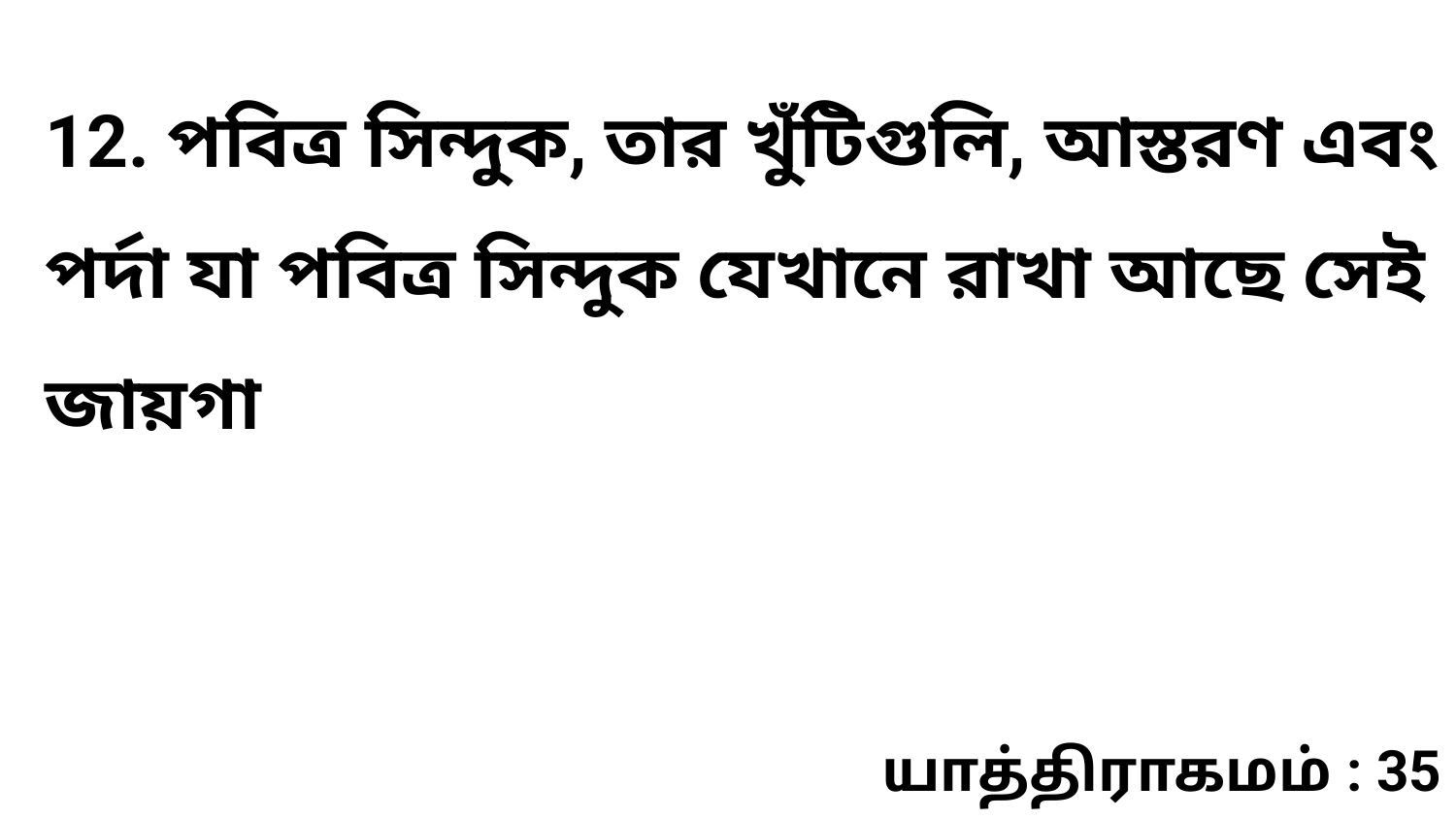

12. পবিত্র সিন্দুক, তার খুঁটিগুলি, আস্তরণ এবং পর্দা যা পবিত্র সিন্দুক যেখানে রাখা আছে সেই জায়গা
யாத்திராகமம் : 35